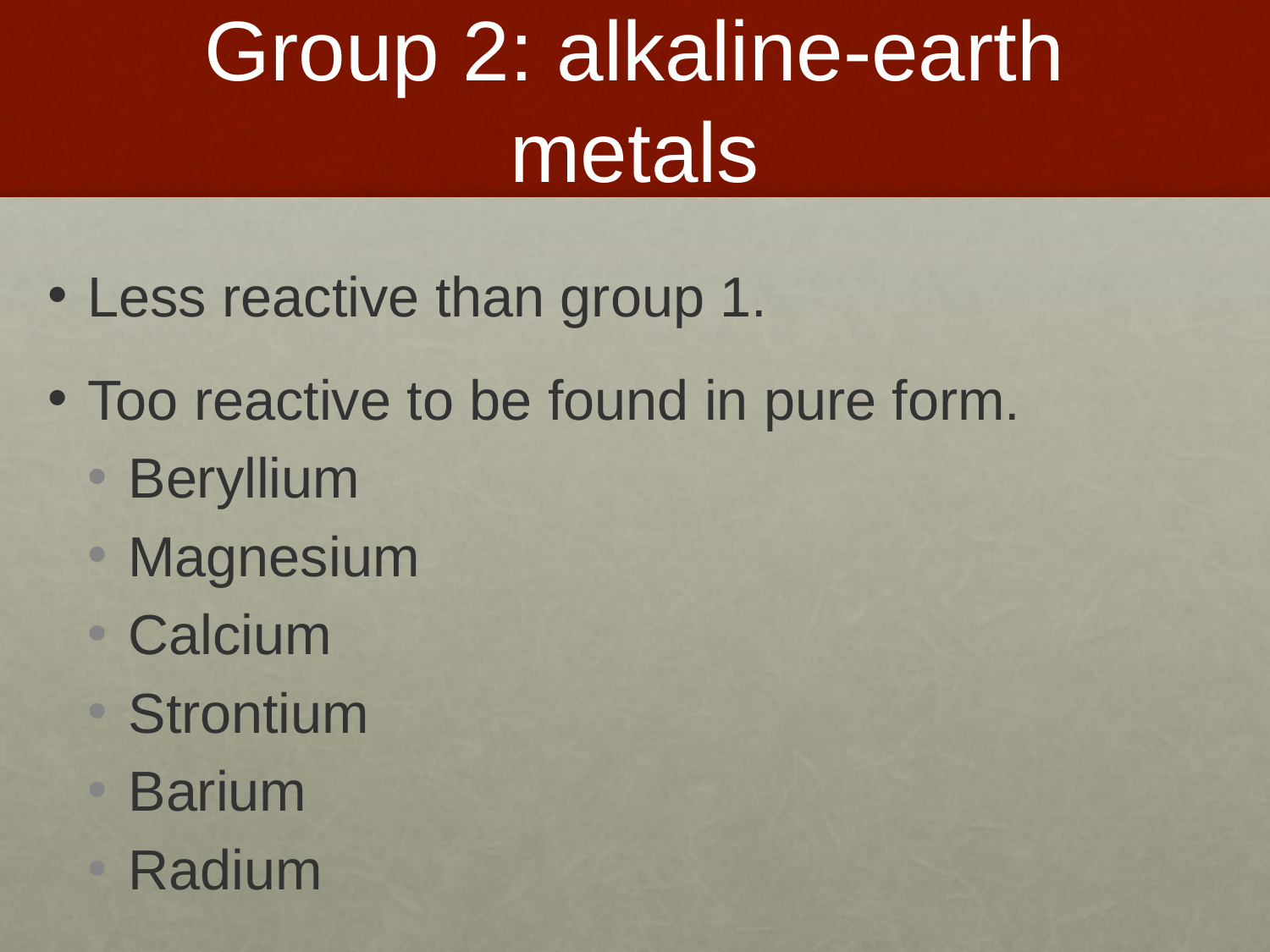

# Group 2: alkaline-earth metals
Less reactive than group 1.
Too reactive to be found in pure form.
Beryllium
Magnesium
Calcium
Strontium
Barium
Radium